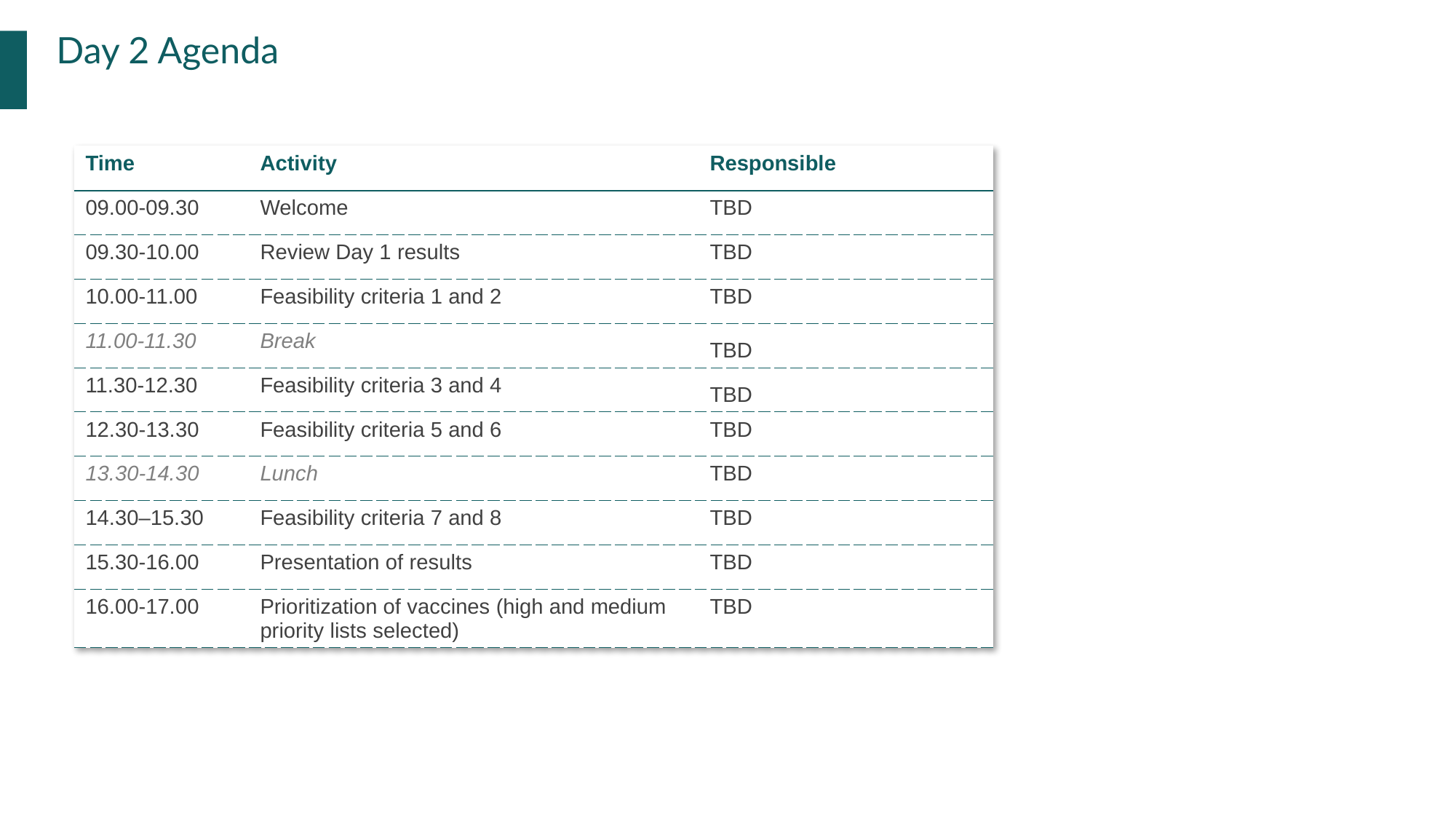

Day 2 Agenda

| Time | Activity | Responsible |
| --- | --- | --- |
| 09.00-09.30 | Welcome | TBD |
| 09.30-10.00 | Review Day 1 results | TBD |
| 10.00-11.00 | Feasibility criteria 1 and 2 | TBD |
| 11.00-11.30 | Break | TBD |
| 11.30-12.30 | Feasibility criteria 3 and 4 | TBD |
| 12.30-13.30 | Feasibility criteria 5 and 6 | TBD |
| 13.30-14.30 | Lunch | TBD |
| 14.30–15.30 | Feasibility criteria 7 and 8 | TBD |
| 15.30-16.00 | Presentation of results | TBD |
| 16.00-17.00 | Prioritization of vaccines (high and medium priority lists selected) | TBD |